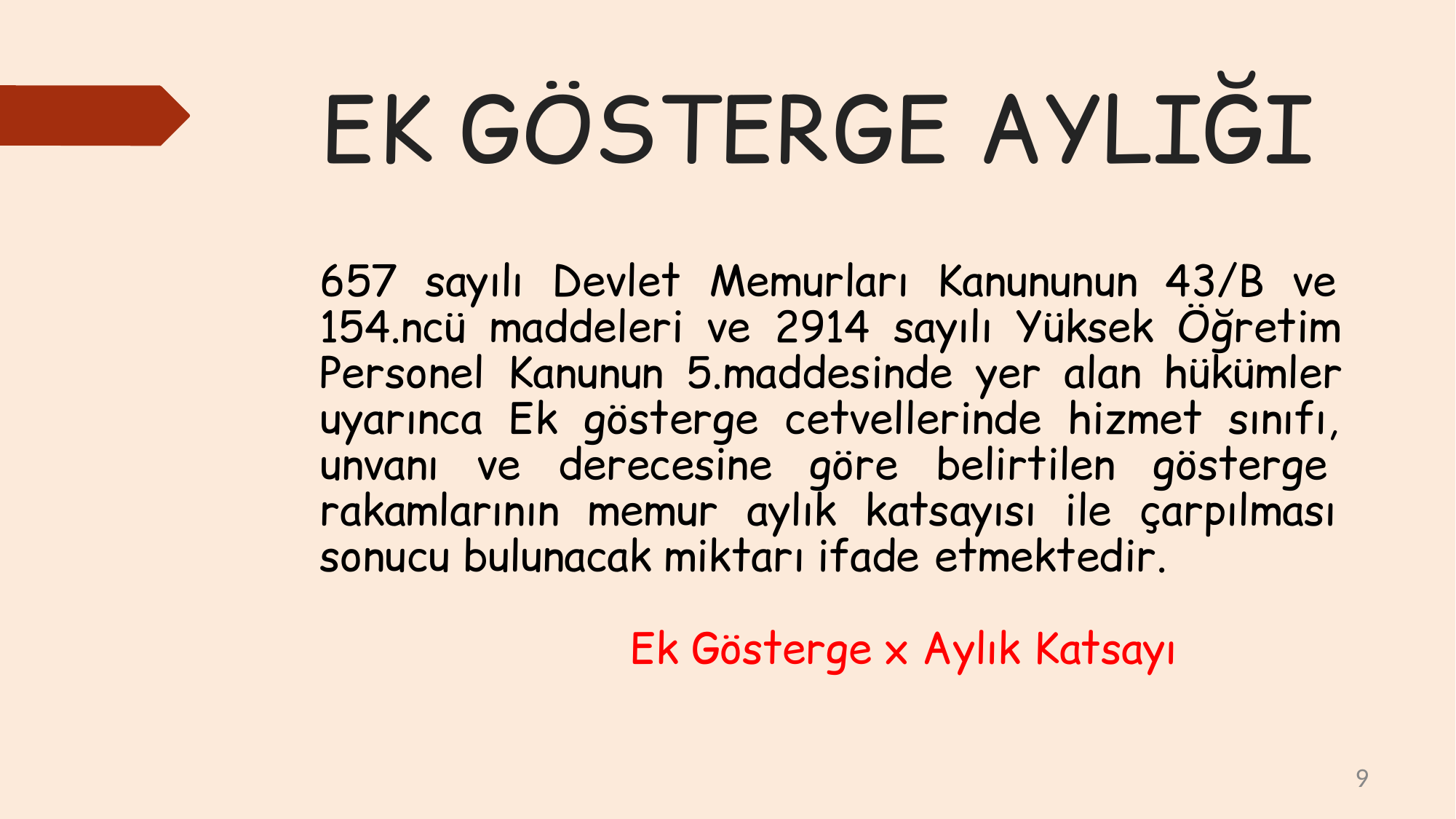

# EK GÖSTERGE AYLIĞI

657 sayılı Devlet Memurları Kanununun 43/B ve  154.ncü maddeleri ve 2914 sayılı Yüksek Öğretim  Personel Kanunun 5.maddesinde yer alan hükümler  uyarınca Ek gösterge cetvellerinde hizmet sınıfı,  unvanı ve derecesine göre belirtilen gösterge  rakamlarının memur aylık katsayısı ile çarpılması  sonucu bulunacak miktarı ifade etmektedir.
Ek Gösterge x Aylık Katsayı
9